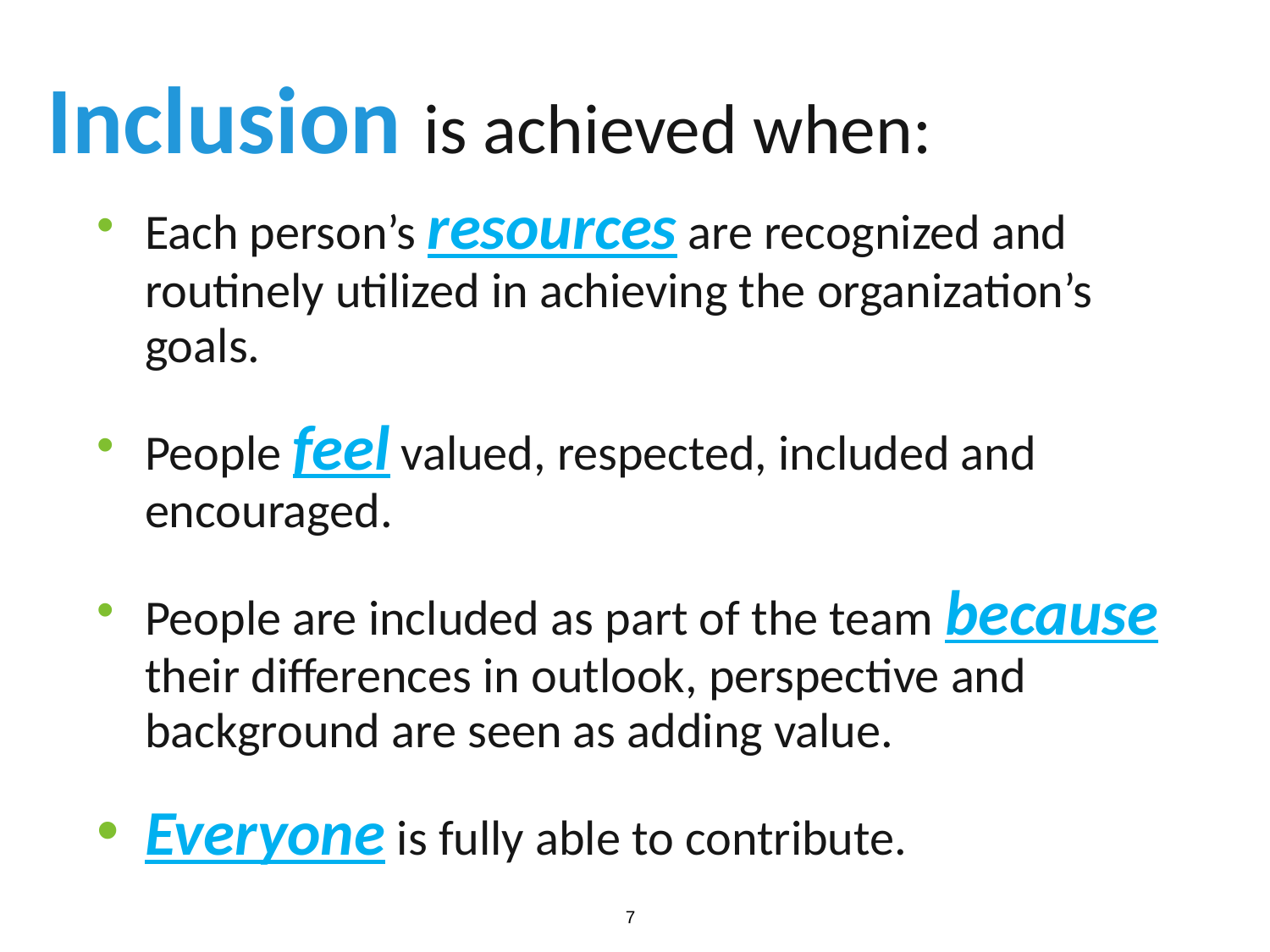

Inclusion is achieved when:
Each person’s resources are recognized and routinely utilized in achieving the organization’s goals.

People feel valued, respected, included and encouraged.

People are included as part of the team because their differences in outlook, perspective and background are seen as adding value.

Everyone is fully able to contribute.
7